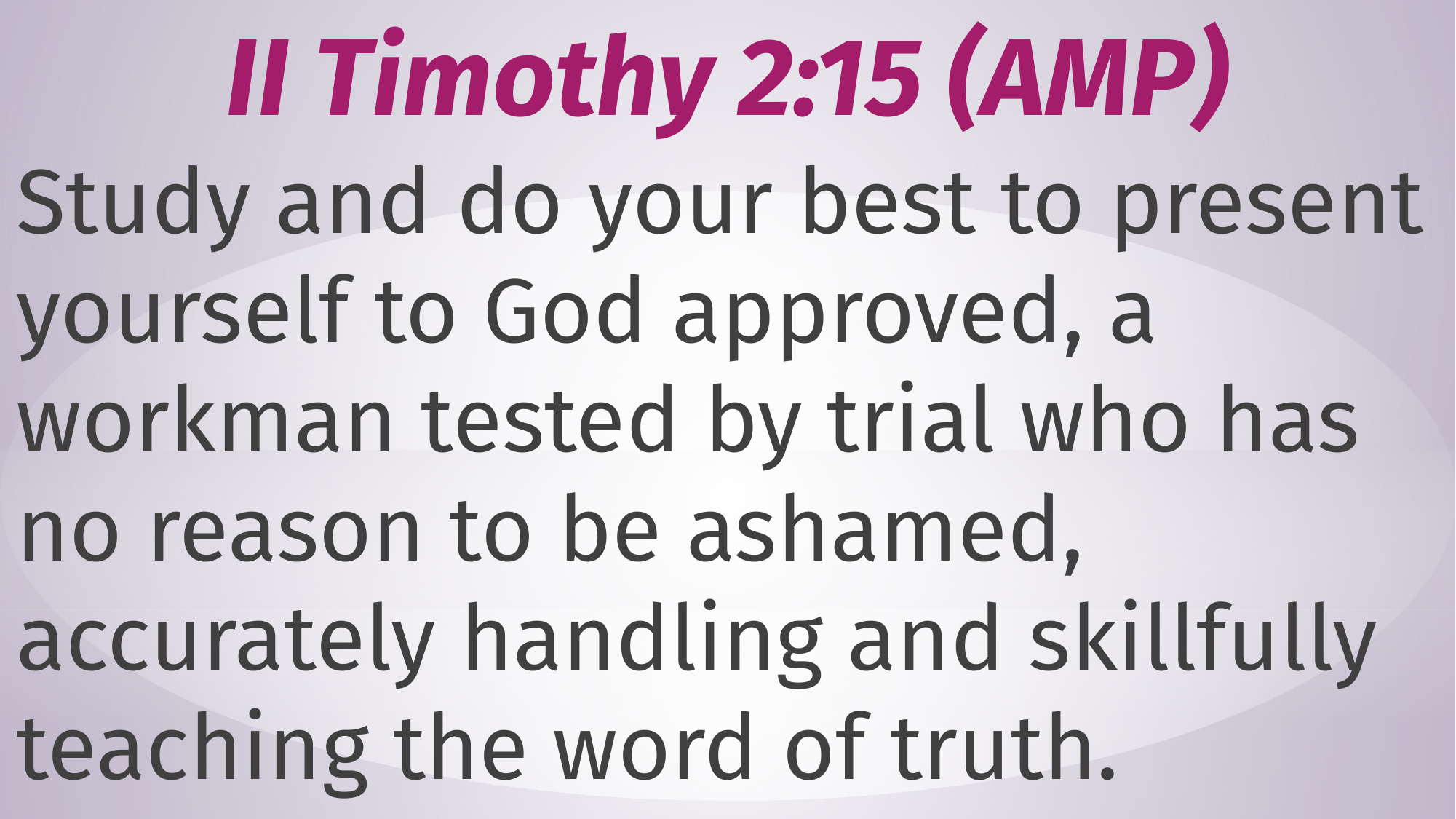

# II Timothy 2:15 (AMP)
Study and do your best to present yourself to God approved, a workman tested by trial who has no reason to be ashamed, accurately handling and skillfully teaching the word of truth.